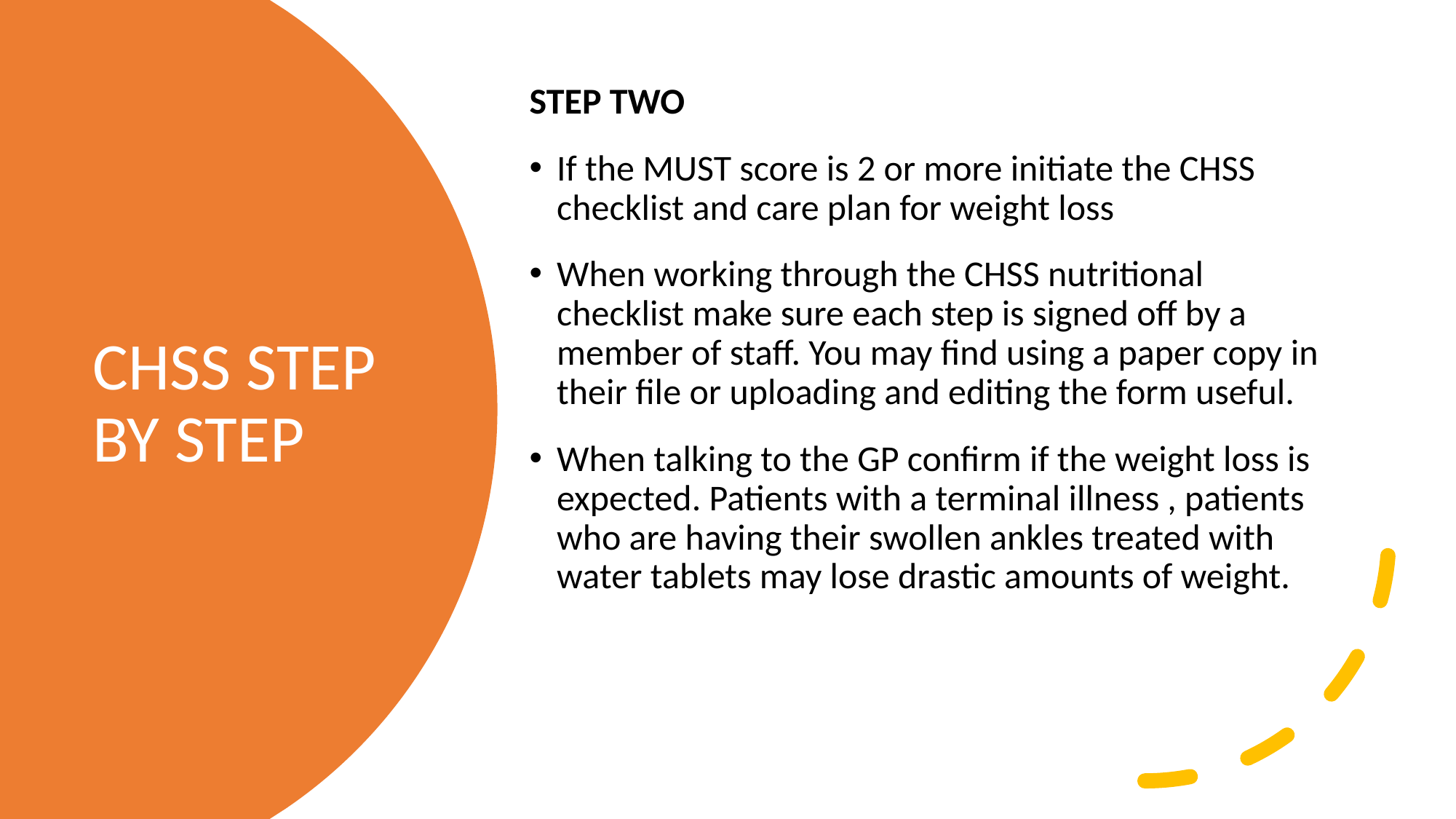

STEP TWO
If the MUST score is 2 or more initiate the CHSS checklist and care plan for weight loss
When working through the CHSS nutritional checklist make sure each step is signed off by a member of staff. You may find using a paper copy in their file or uploading and editing the form useful.
When talking to the GP confirm if the weight loss is expected. Patients with a terminal illness , patients who are having their swollen ankles treated with water tablets may lose drastic amounts of weight.

# CHSS STEP BY STEP